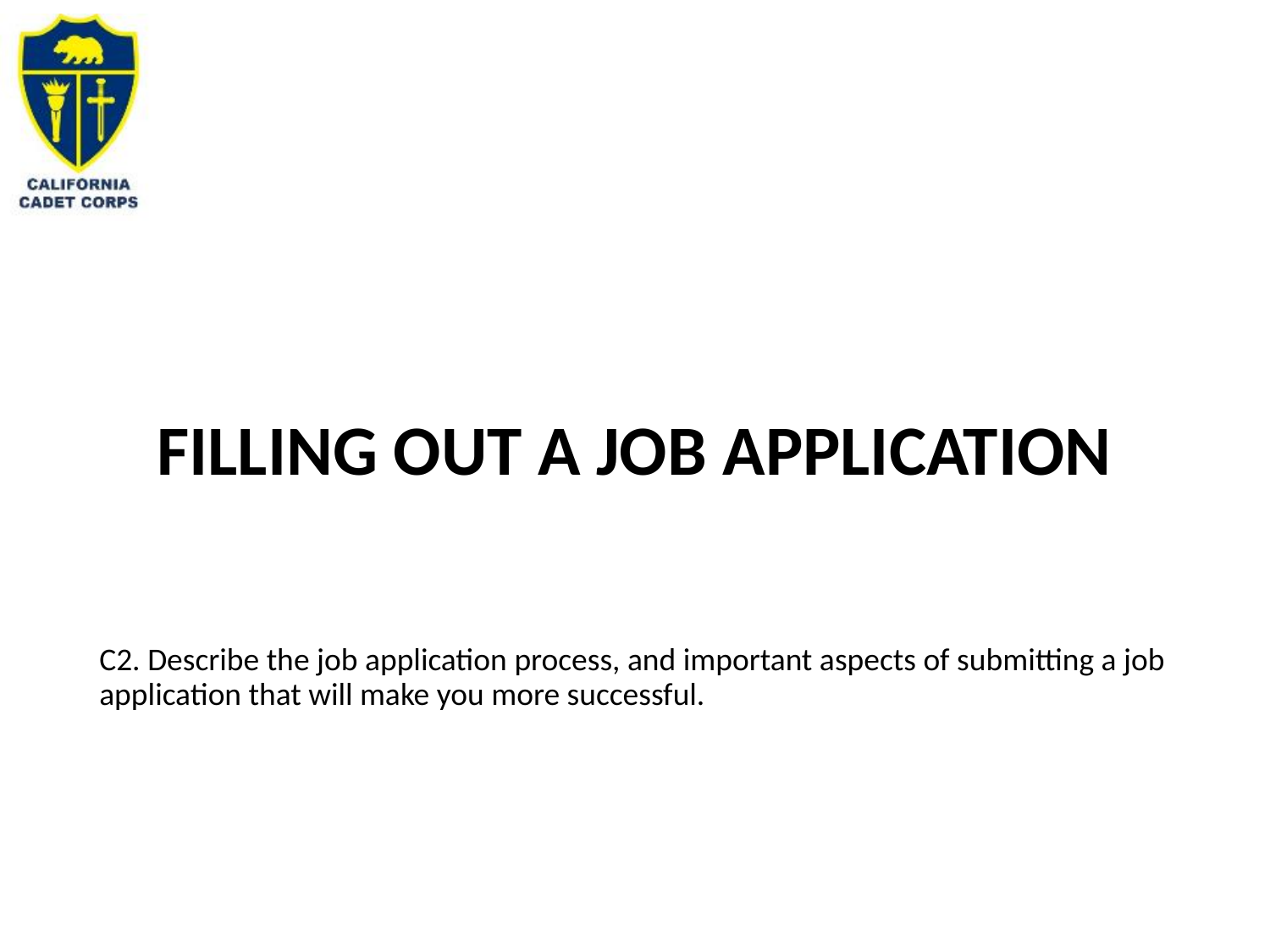

# FILLING OUT A JOB APPLICATION
C2. Describe the job application process, and important aspects of submitting a job application that will make you more successful.